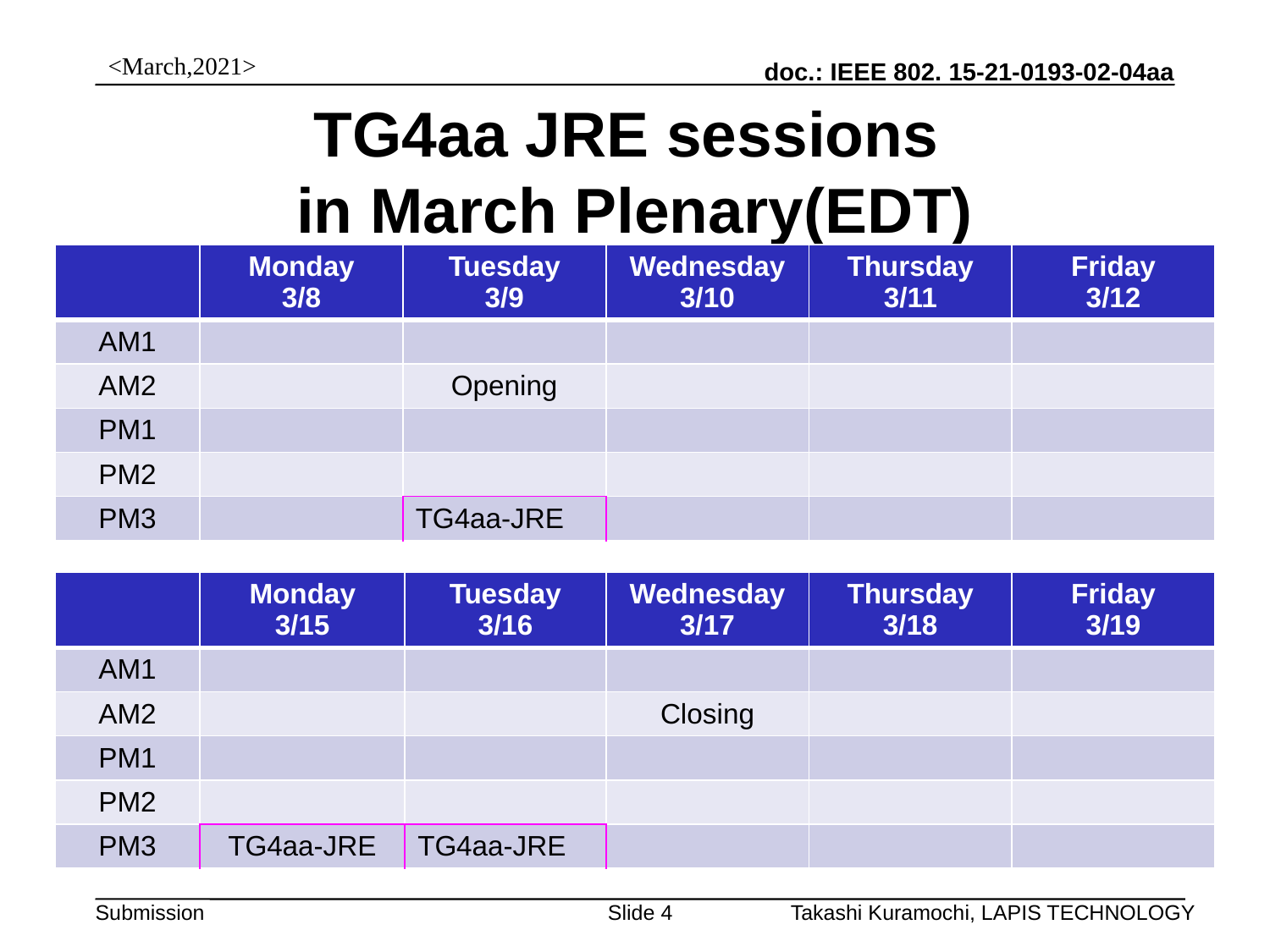

<March,2021>
# TG4aa JRE sessions in March Plenary(EDT)
|  | Monday 3/8 | Tuesday 3/9 | Wednesday 3/10 | Thursday 3/11 | Friday 3/12 |
| --- | --- | --- | --- | --- | --- |
| AM1 |  |  |  |  |  |
| AM2 |  | Opening |  |  |  |
| PM1 |  |  |  |  |  |
| PM2 |  |  |  |  |  |
| PM3 |  | TG4aa-JRE |  |  |  |
|  | Monday 3/15 | Tuesday 3/16 | Wednesday 3/17 | Thursday 3/18 | Friday 3/19 |
| --- | --- | --- | --- | --- | --- |
| AM1 |  |  |  |  |  |
| AM2 |  |  | Closing |  |  |
| PM1 |  |  |  |  |  |
| PM2 |  |  |  |  |  |
| PM3 | TG4aa-JRE | TG4aa-JRE |  |  |  |
Slide 4
Takashi Kuramochi, LAPIS TECHNOLOGY